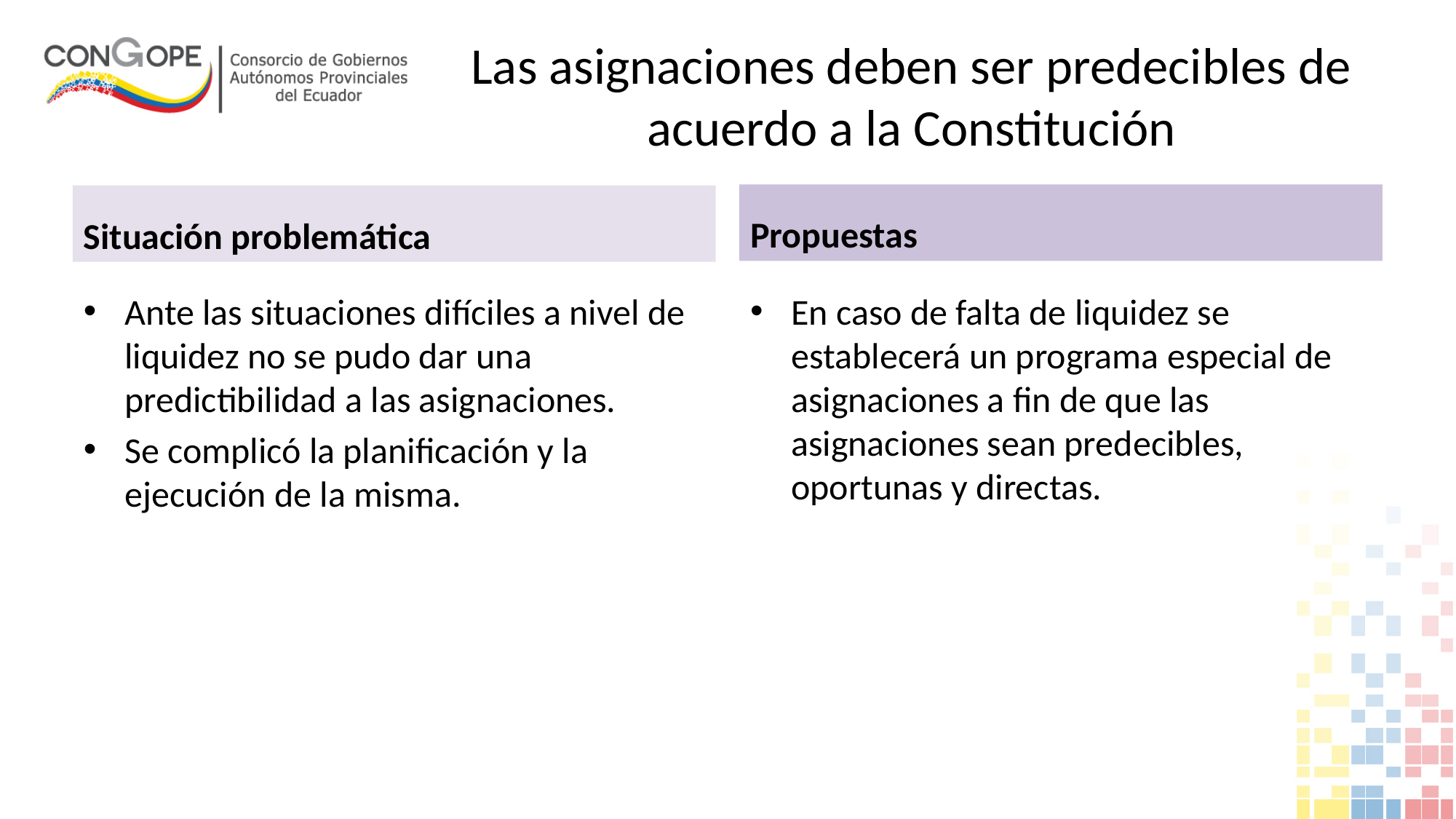

# Las asignaciones deben ser predecibles de acuerdo a la Constitución
Propuestas
Situación problemática
Ante las situaciones difíciles a nivel de liquidez no se pudo dar una predictibilidad a las asignaciones.
Se complicó la planificación y la ejecución de la misma.

En caso de falta de liquidez se establecerá un programa especial de asignaciones a fin de que las asignaciones sean predecibles, oportunas y directas.